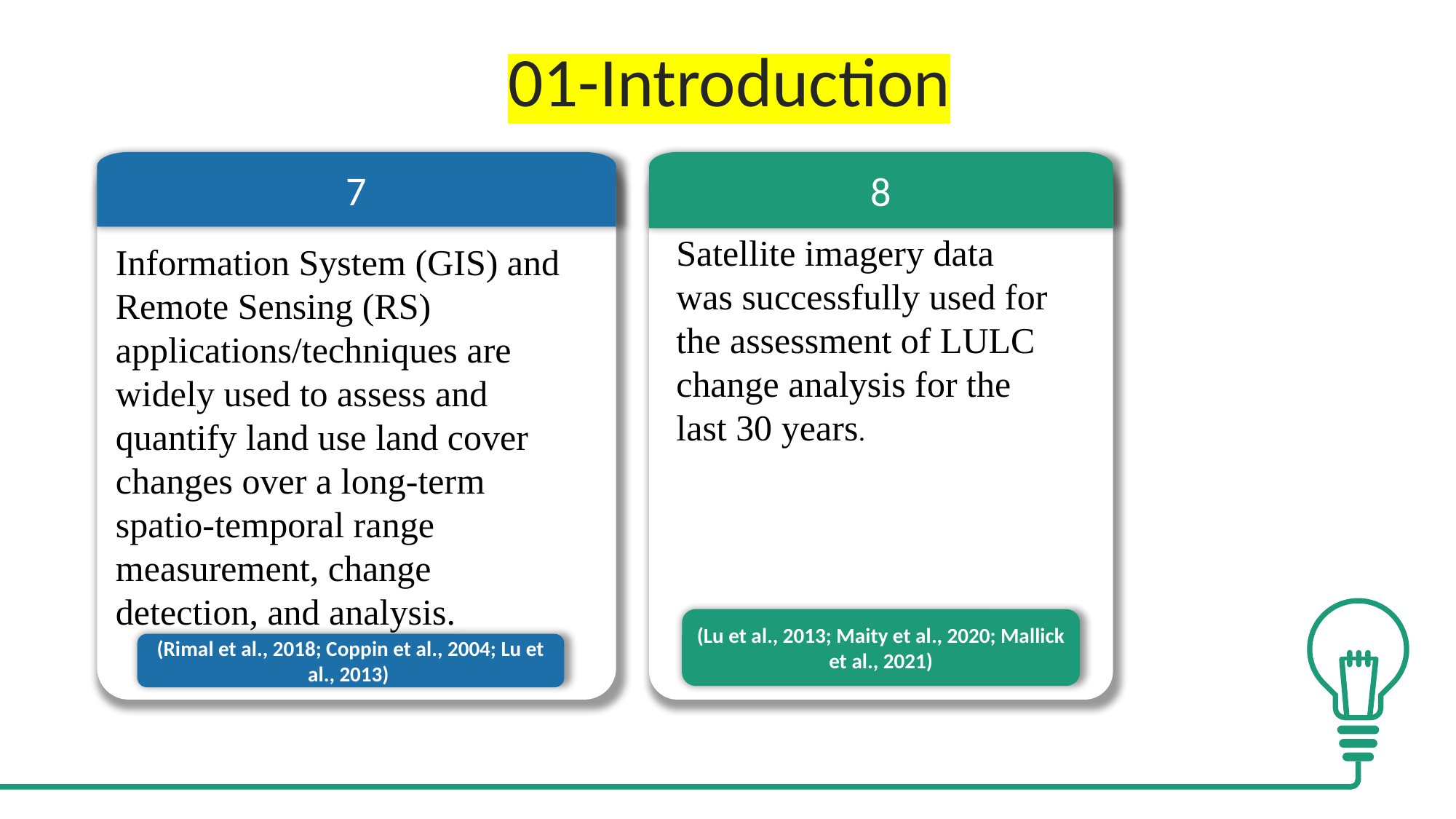

01-Introduction
7

(Rimal et al., 2018; Coppin et al., 2004; Lu et al., 2013)
Information System (GIS) and Remote Sensing (RS) applications/techniques are widely used to assess and quantify land use land cover changes over a long-term spatio-temporal range measurement, change detection, and analysis.
8

Satellite imagery data was successfully used for the assessment of LULC change analysis for the last 30 years.

(Lu et al., 2013; Maity et al., 2020; Mallick et al., 2021)